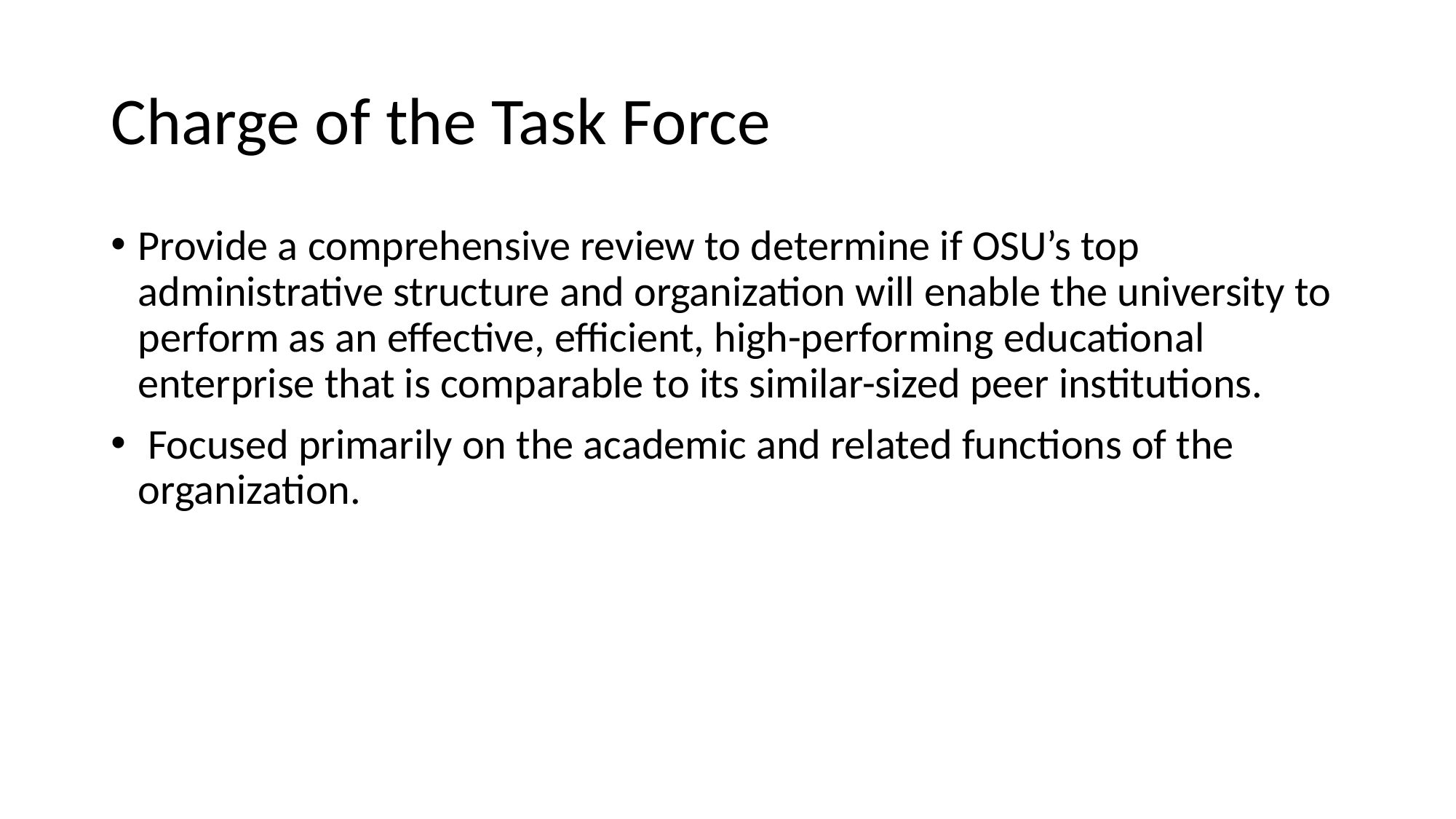

# Charge of the Task Force
Provide a comprehensive review to determine if OSU’s top administrative structure and organization will enable the university to perform as an effective, efficient, high-performing educational enterprise that is comparable to its similar-sized peer institutions.
 Focused primarily on the academic and related functions of the organization.